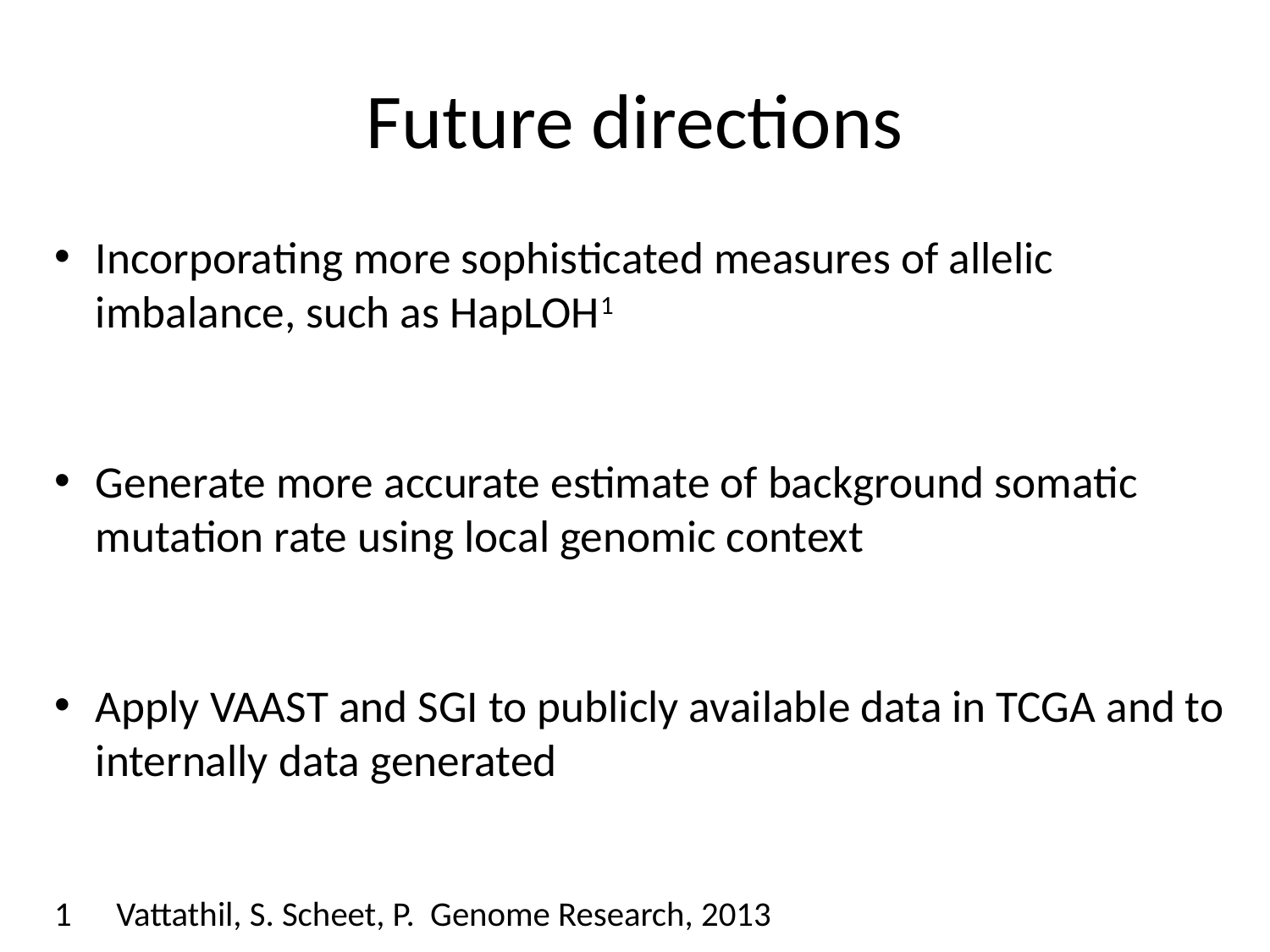

# Future directions
Incorporating more sophisticated measures of allelic imbalance, such as HapLOH1

Generate more accurate estimate of background somatic mutation rate using local genomic context

Apply VAAST and SGI to publicly available data in TCGA and to internally data generated
Vattathil, S. Scheet, P.  Genome Research, 2013